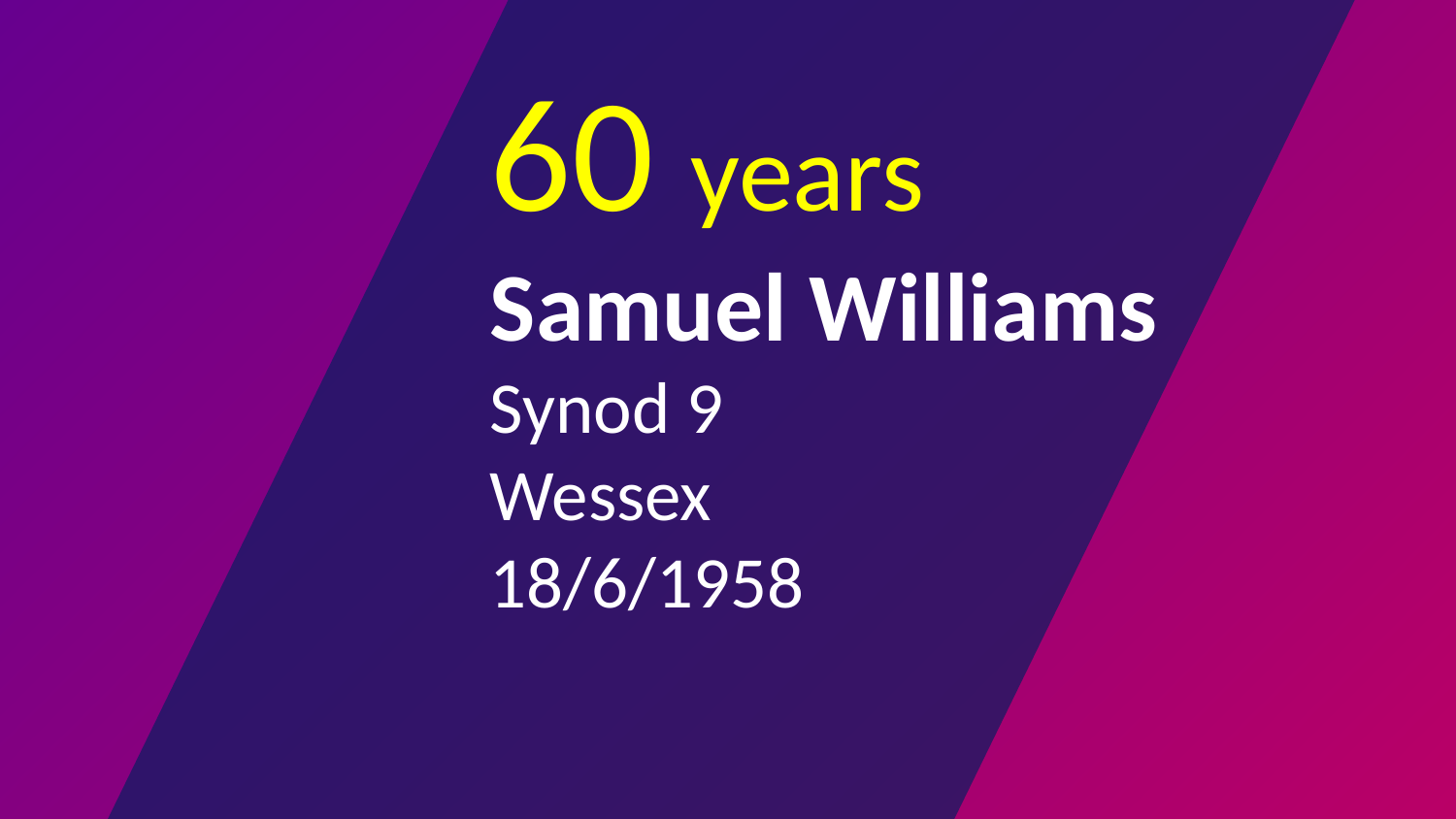

# 60 years Samuel Williams Synod 9 Wessex 18/6/1958